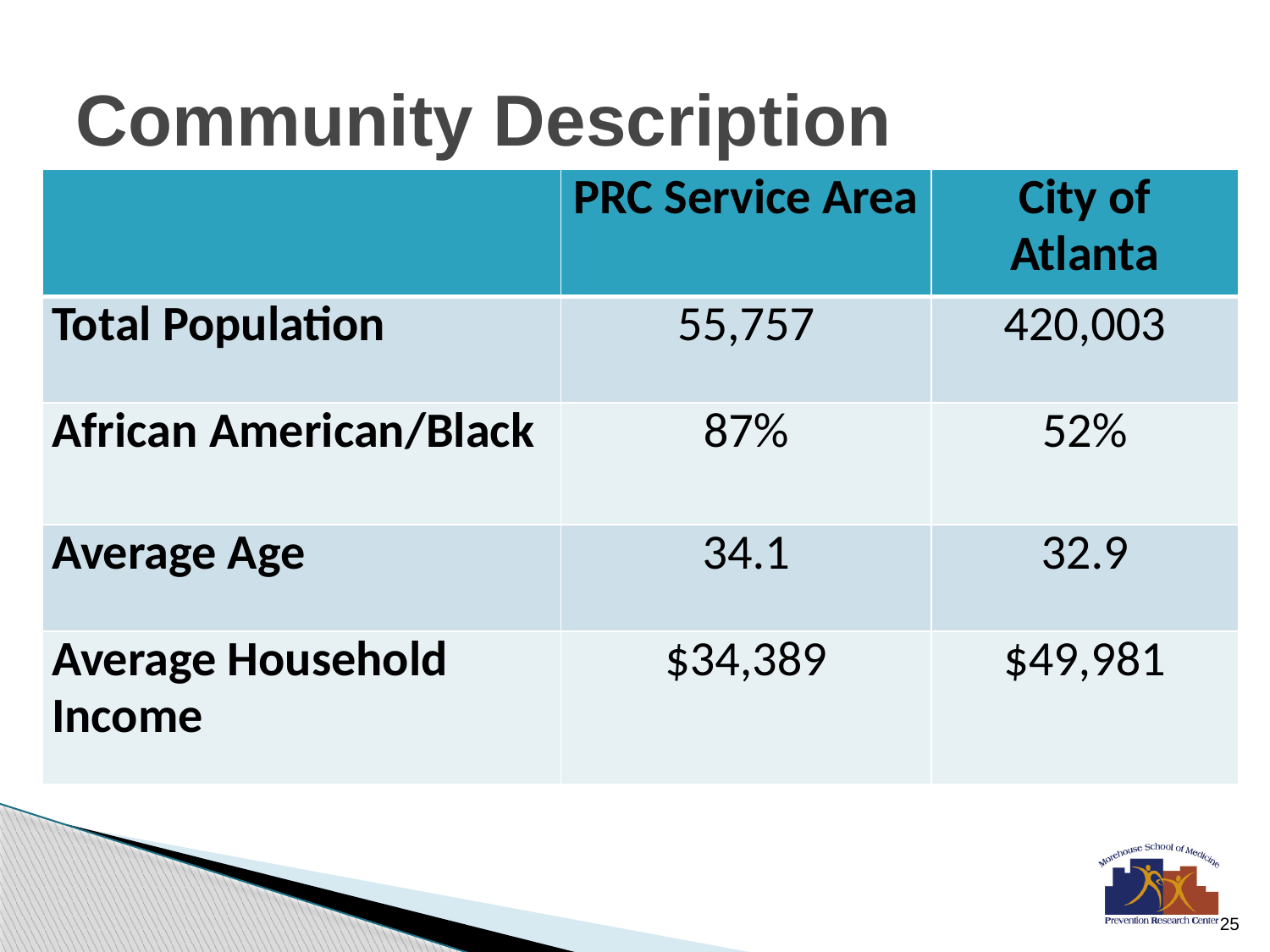

# Community Description
|  | PRC Service Area | City of Atlanta |
| --- | --- | --- |
| Total Population | 55,757 | 420,003 |
| African American/Black | 87% | 52% |
| Average Age | 34.1 | 32.9 |
| Average Household Income | $34,389 | $49,981 |
25